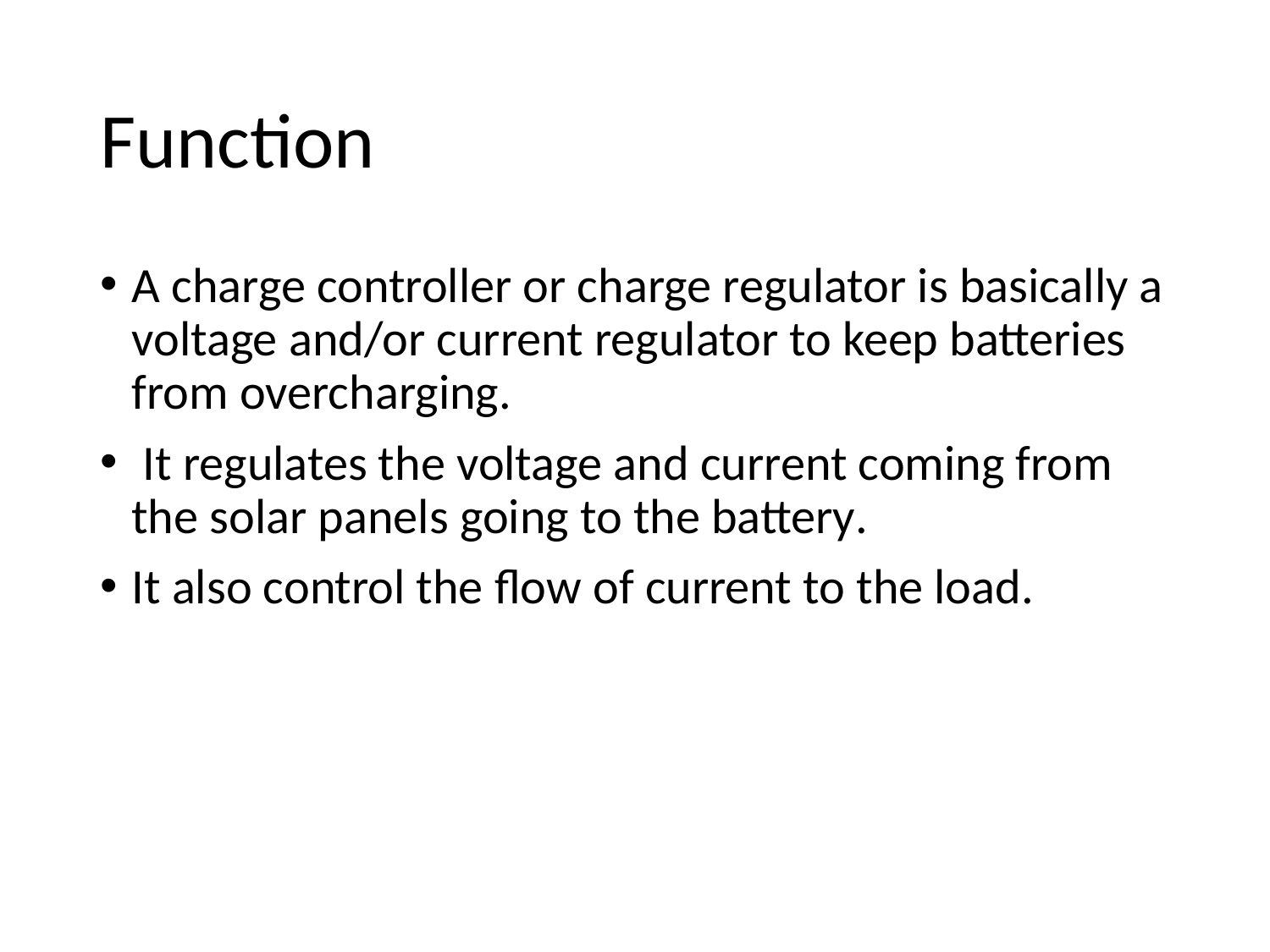

# Function
A charge controller or charge regulator is basically a voltage and/or current regulator to keep batteries from overcharging.
 It regulates the voltage and current coming from the solar panels going to the battery.
It also control the flow of current to the load.